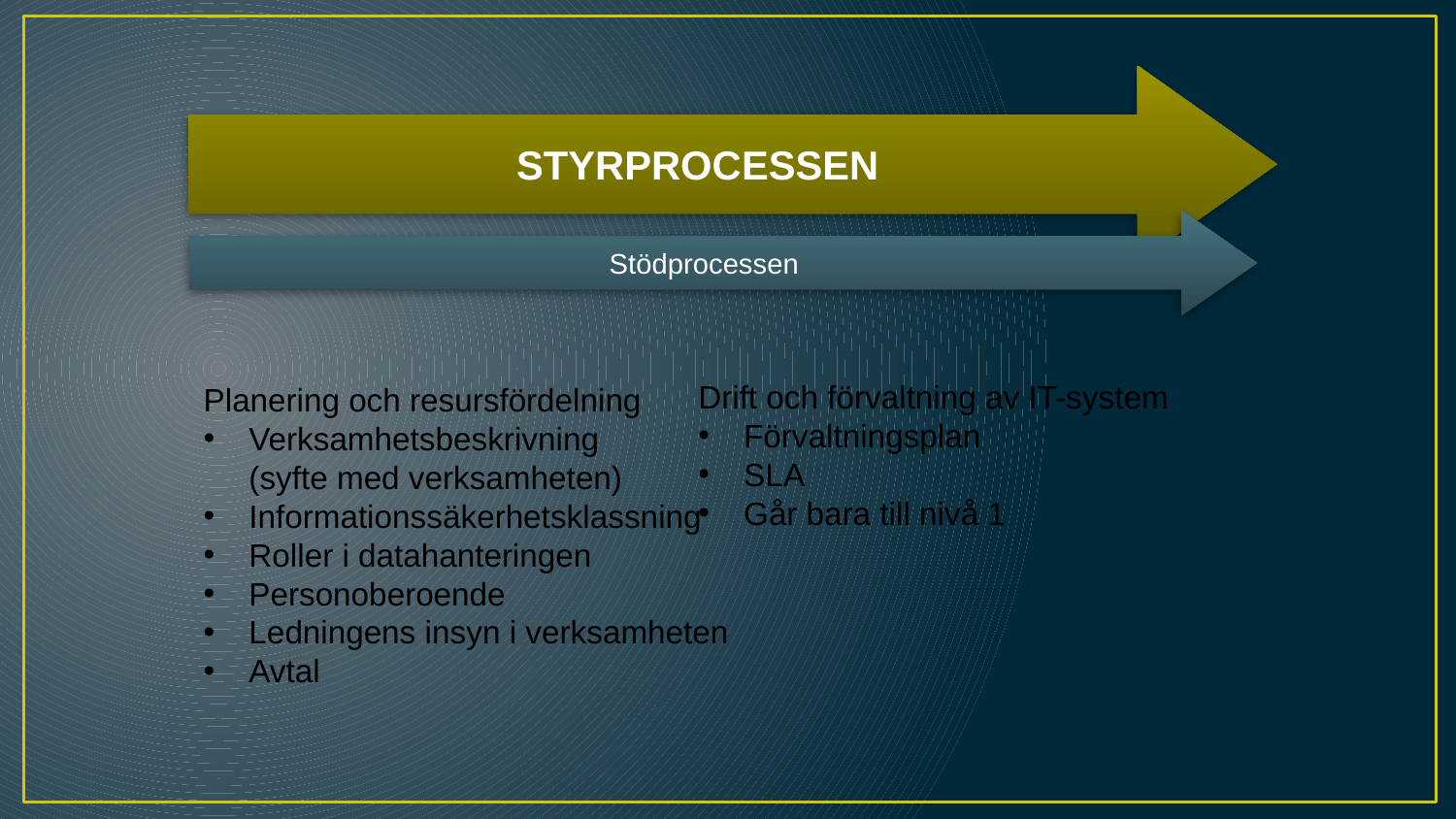

STYRPROCESSEN
Stödprocessen
Drift och förvaltning av IT-system
Förvaltningsplan
SLA
Går bara till nivå 1
Planering och resursfördelning
Verksamhetsbeskrivning
(syfte med verksamheten)
Informationssäkerhetsklassning
Roller i datahanteringen
Personoberoende
Ledningens insyn i verksamheten
Avtal